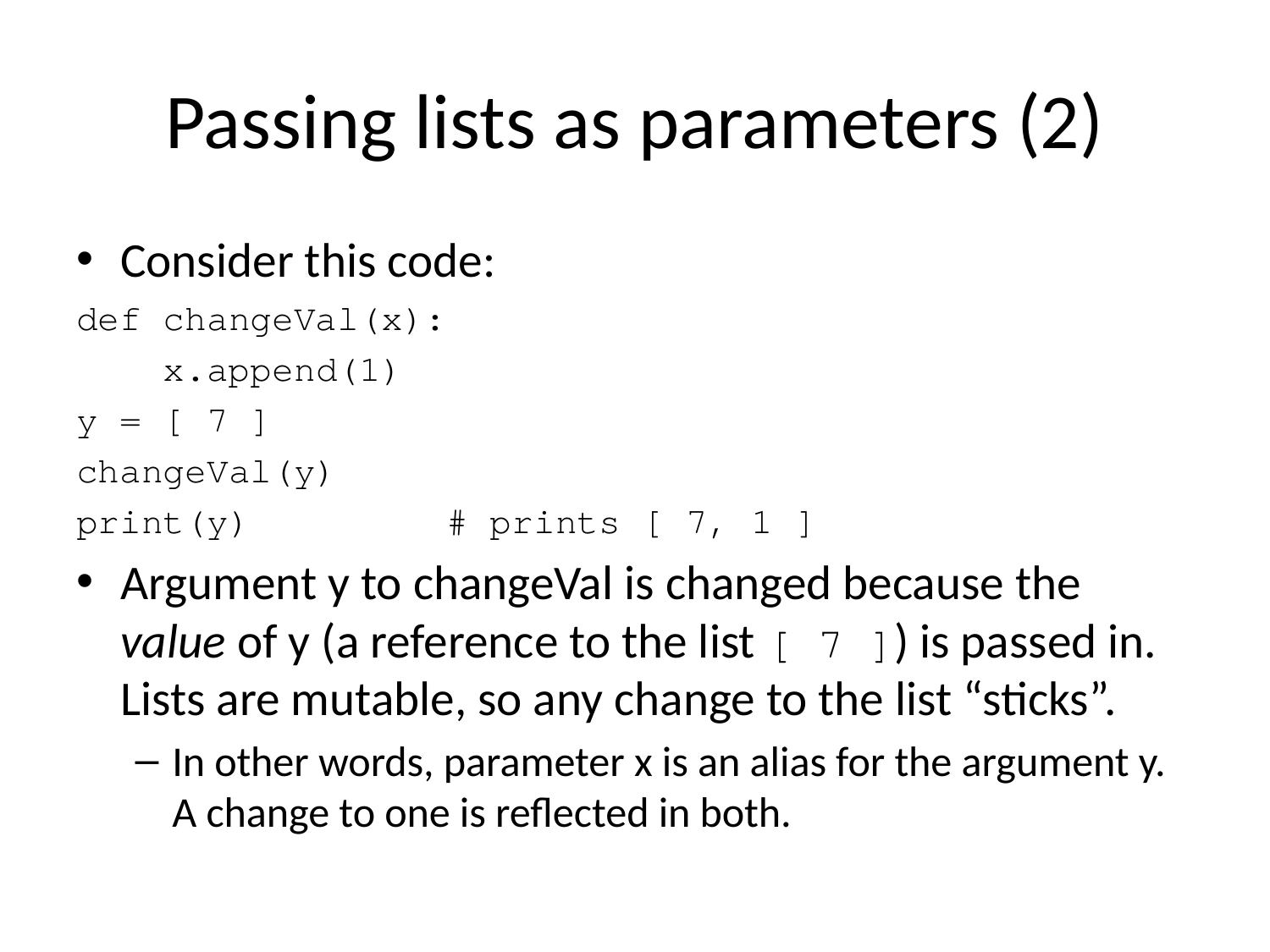

# Passing lists as parameters (2)
Consider this code:
def changeVal(x):
    x.append(1)
y = [ 7 ]
changeVal(y)
print(y)         # prints [ 7, 1 ]
Argument y to changeVal is changed because the value of y (a reference to the list [ 7 ]) is passed in. Lists are mutable, so any change to the list “sticks”.
In other words, parameter x is an alias for the argument y.  A change to one is reflected in both.